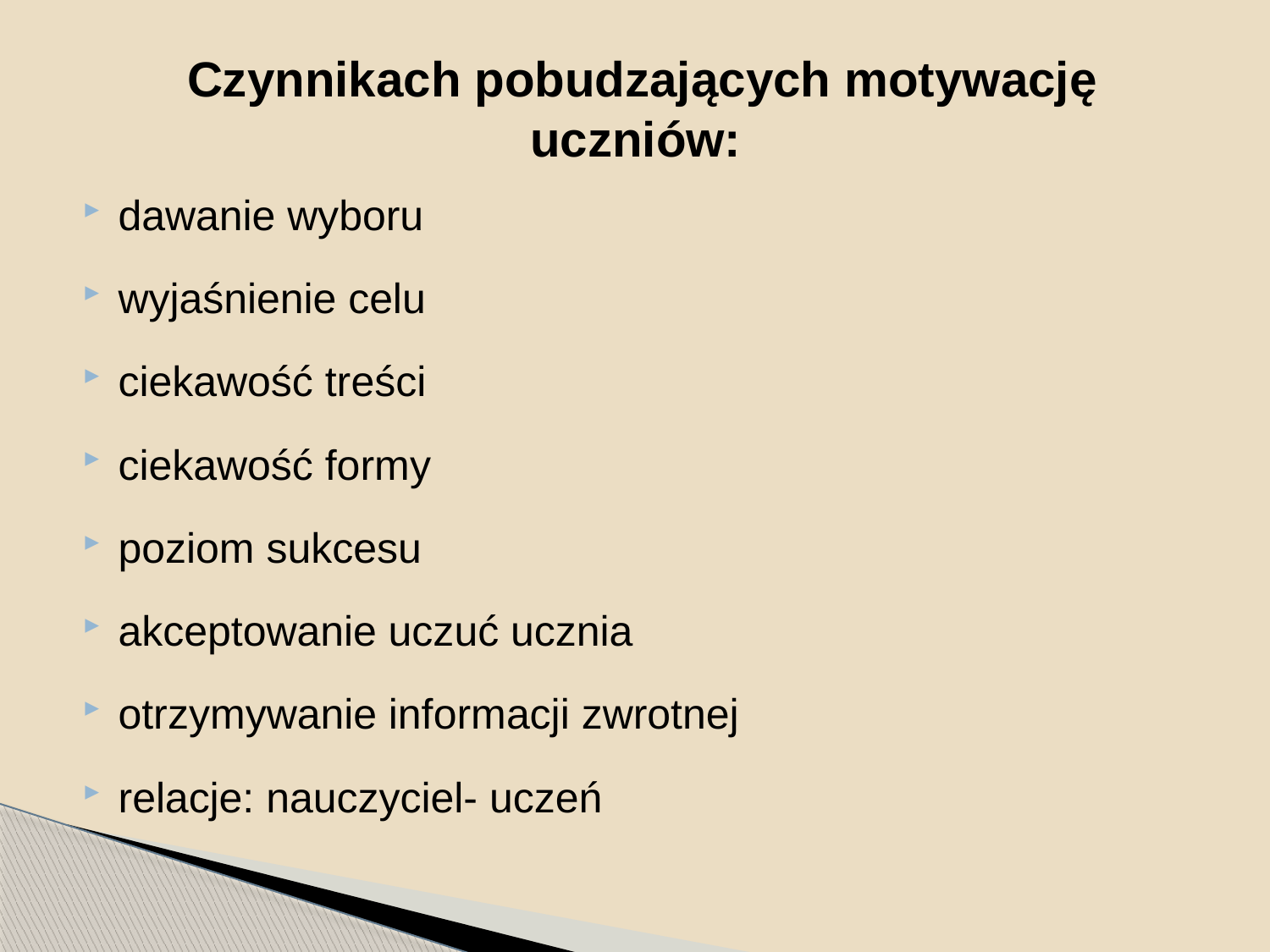

# Czynnikach pobudzających motywację uczniów:
dawanie wyboru
wyjaśnienie celu
ciekawość treści
ciekawość formy
poziom sukcesu
akceptowanie uczuć ucznia
otrzymywanie informacji zwrotnej
relacje: nauczyciel- uczeń